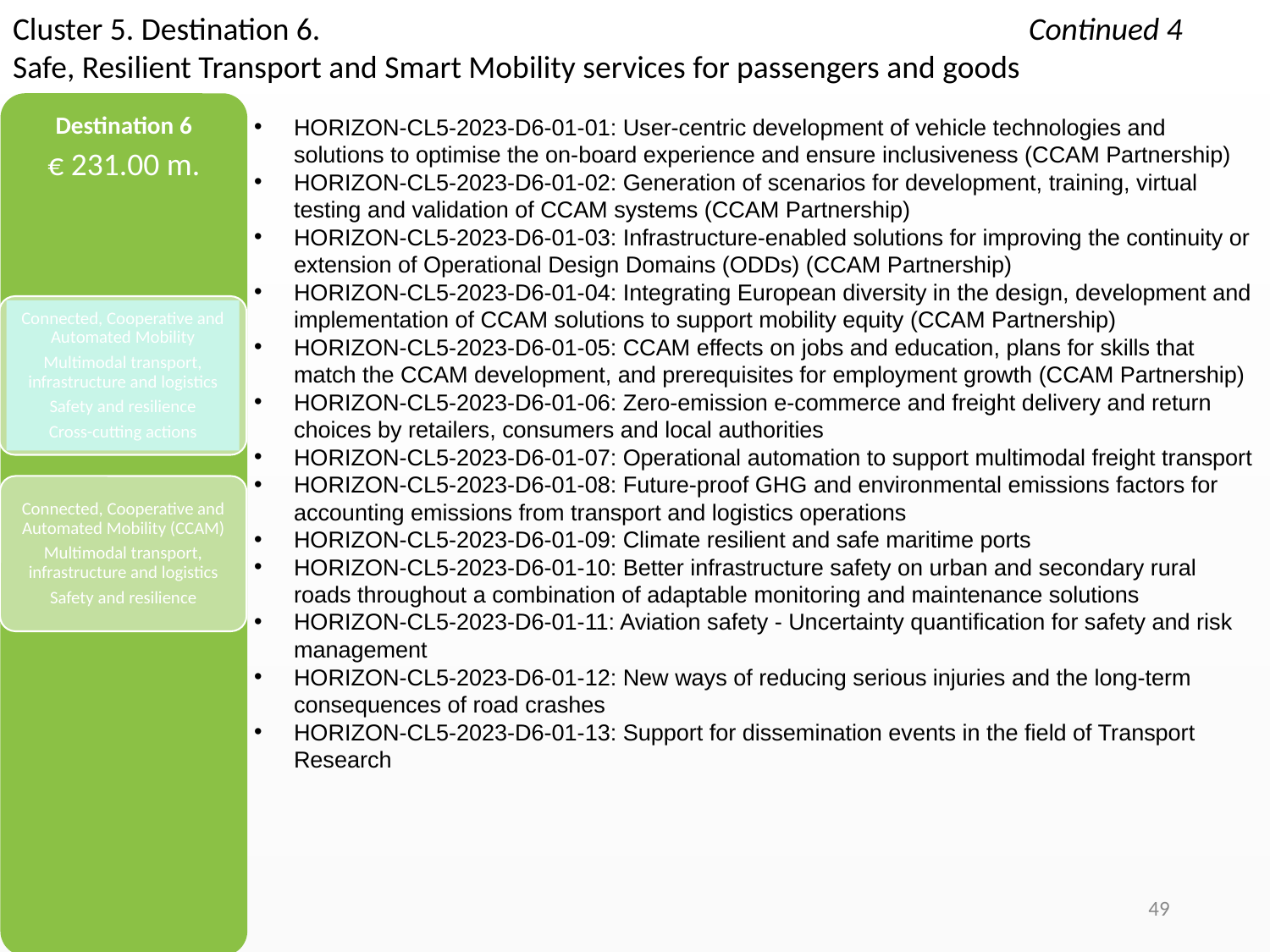

Cluster 5. Destination 6.						Continued 4
Safe, Resilient Transport and Smart Mobility services for passengers and goods

Destination 6
€ 231.00 m.
HORIZON-CL5-2023-D6-01-01: User-centric development of vehicle technologies and solutions to optimise the on-board experience and ensure inclusiveness (CCAM Partnership)
HORIZON-CL5-2023-D6-01-02: Generation of scenarios for development, training, virtual testing and validation of CCAM systems (CCAM Partnership)
HORIZON-CL5-2023-D6-01-03: Infrastructure-enabled solutions for improving the continuity or extension of Operational Design Domains (ODDs) (CCAM Partnership)
HORIZON-CL5-2023-D6-01-04: Integrating European diversity in the design, development and implementation of CCAM solutions to support mobility equity (CCAM Partnership)
HORIZON-CL5-2023-D6-01-05: CCAM effects on jobs and education, plans for skills that match the CCAM development, and prerequisites for employment growth (CCAM Partnership)
HORIZON-CL5-2023-D6-01-06: Zero-emission e-commerce and freight delivery and return choices by retailers, consumers and local authorities
HORIZON-CL5-2023-D6-01-07: Operational automation to support multimodal freight transport
HORIZON-CL5-2023-D6-01-08: Future-proof GHG and environmental emissions factors for accounting emissions from transport and logistics operations
HORIZON-CL5-2023-D6-01-09: Climate resilient and safe maritime ports
HORIZON-CL5-2023-D6-01-10: Better infrastructure safety on urban and secondary rural roads throughout a combination of adaptable monitoring and maintenance solutions
HORIZON-CL5-2023-D6-01-11: Aviation safety - Uncertainty quantification for safety and risk management
HORIZON-CL5-2023-D6-01-12: New ways of reducing serious injuries and the long-term consequences of road crashes
HORIZON-CL5-2023-D6-01-13: Support for dissemination events in the field of Transport Research

Connected, Cooperative and Automated Mobility
Multimodal transport, infrastructure and logistics
Safety and resilience
Cross-cutting actions

Connected, Cooperative and Automated Mobility (CCAM)
Multimodal transport, infrastructure and logistics
Safety and resilience
49